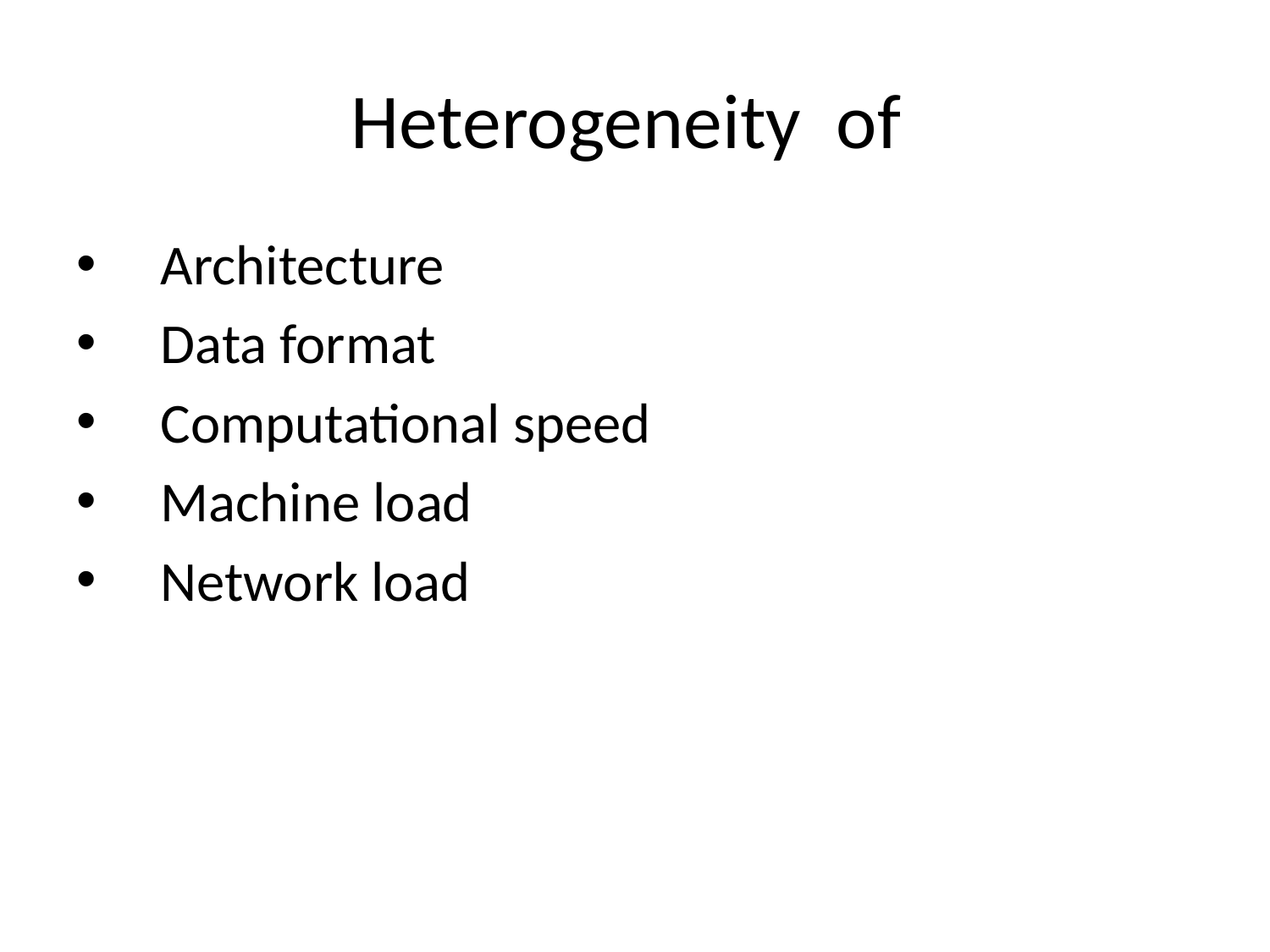

# Heterogeneity  of
Architecture
Data format
Computational speed
Machine load
Network load